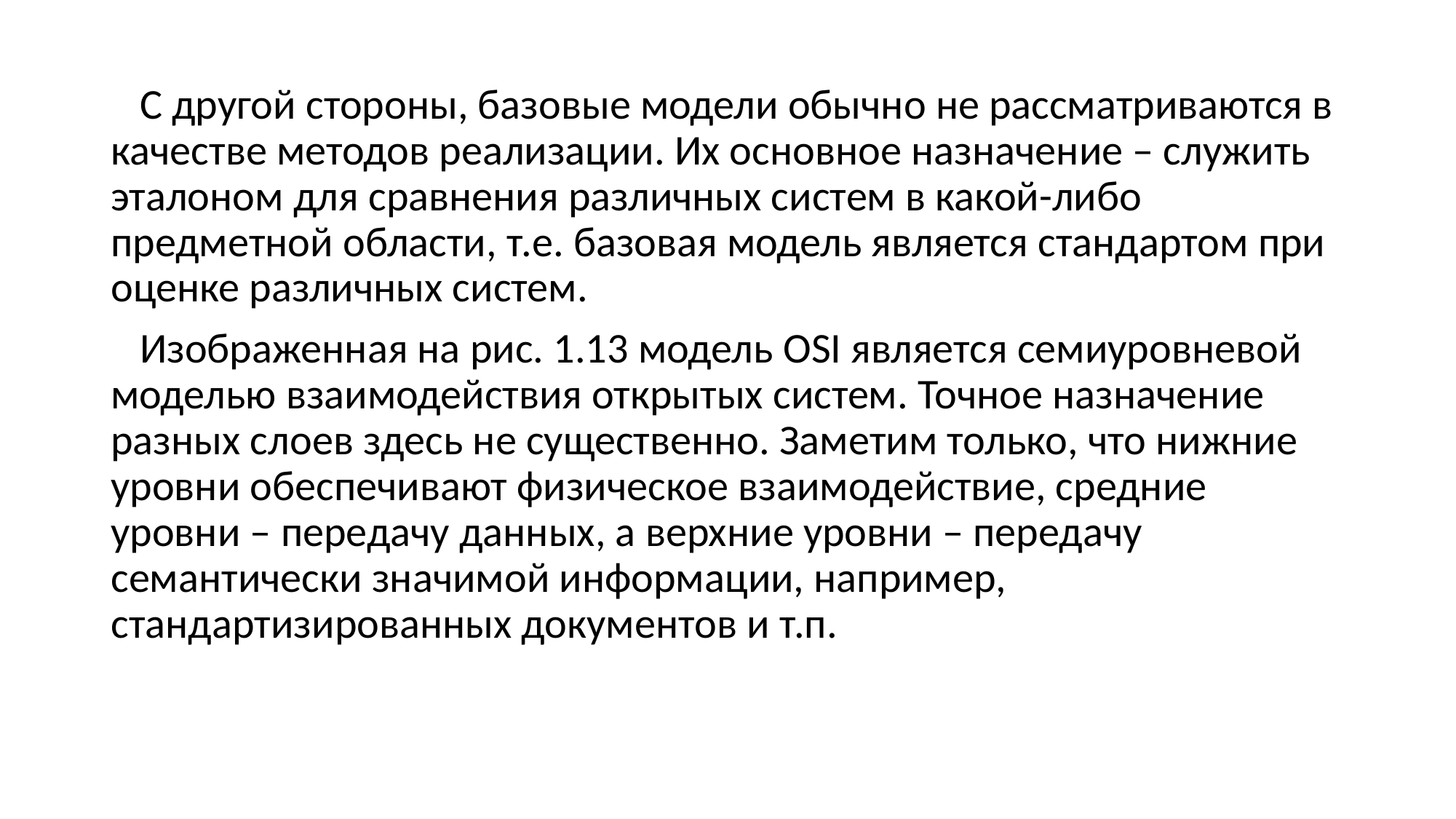

С другой стороны, базовые модели обычно не рассматриваются в качестве методов реализации. Их основное назначение – служить эталоном для сравнения различных систем в какой-либо предметной области, т.е. базовая модель является стандартом при оценке различных систем.
   Изображенная на рис. 1.13 модель OSI является семиуровневой моделью взаимодействия открытых систем. Точное назначение разных слоев здесь не существенно. Заметим только, что нижние уровни обеспечивают физическое взаимодействие, средние уровни – передачу данных, а верхние уровни – передачу семантически значимой информации, например, стандартизированных документов и т.п.